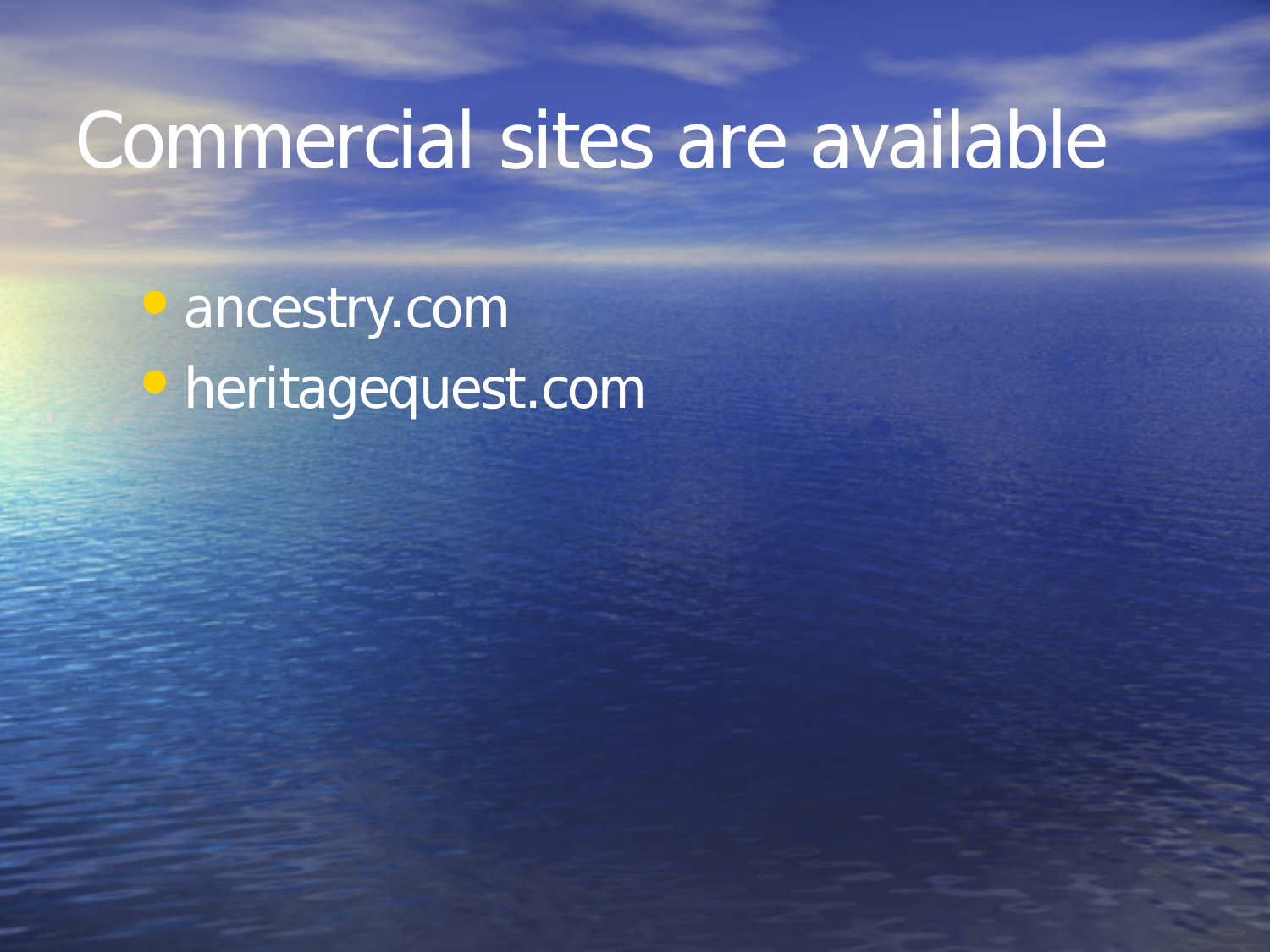

# Commercial sites are available
ancestry.com
heritagequest.com